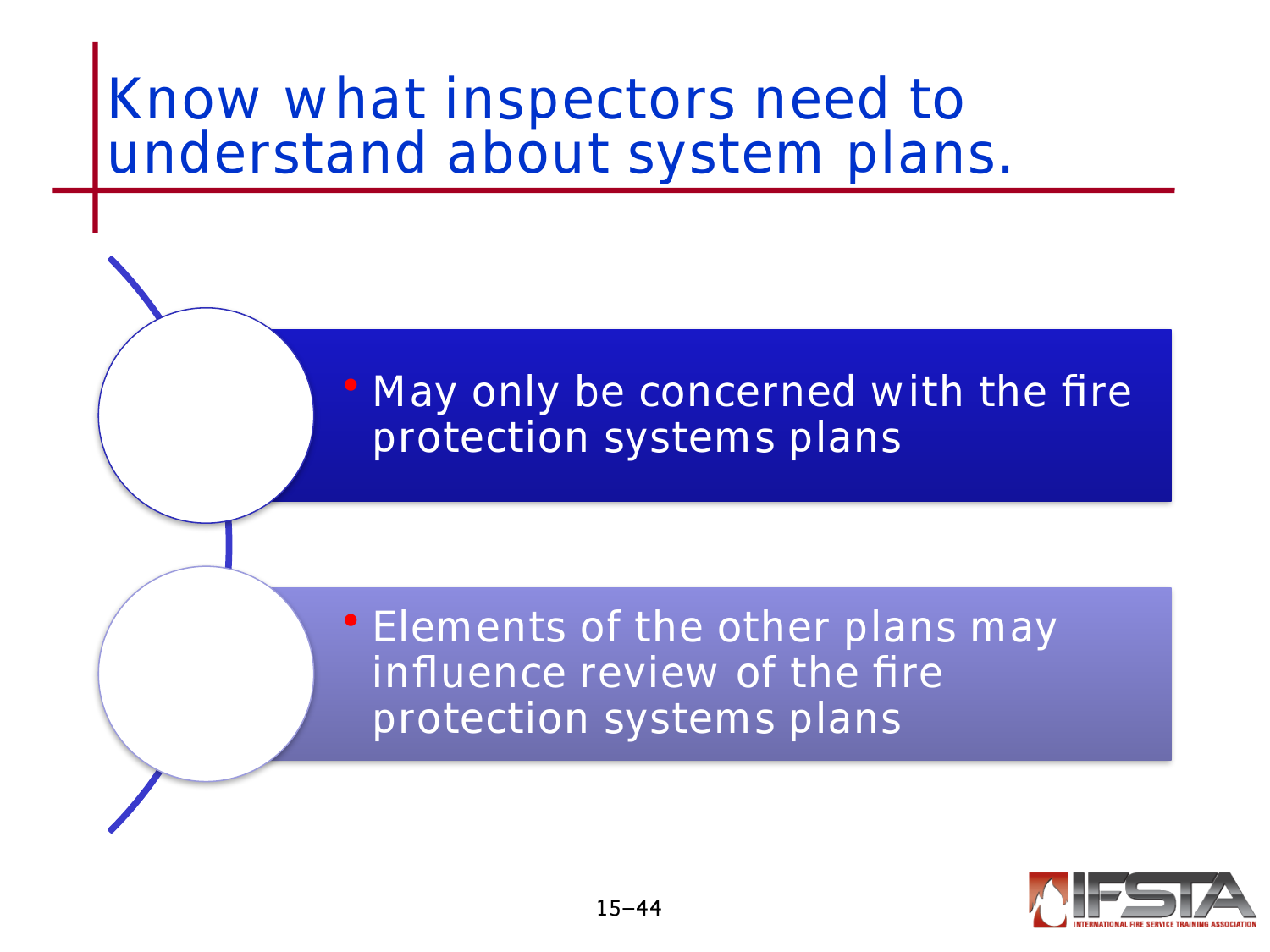

# Know what inspectors need to understand about system plans.
May only be concerned with the fire protection systems plans
Elements of the other plans may influence review of the fire protection systems plans
15–44